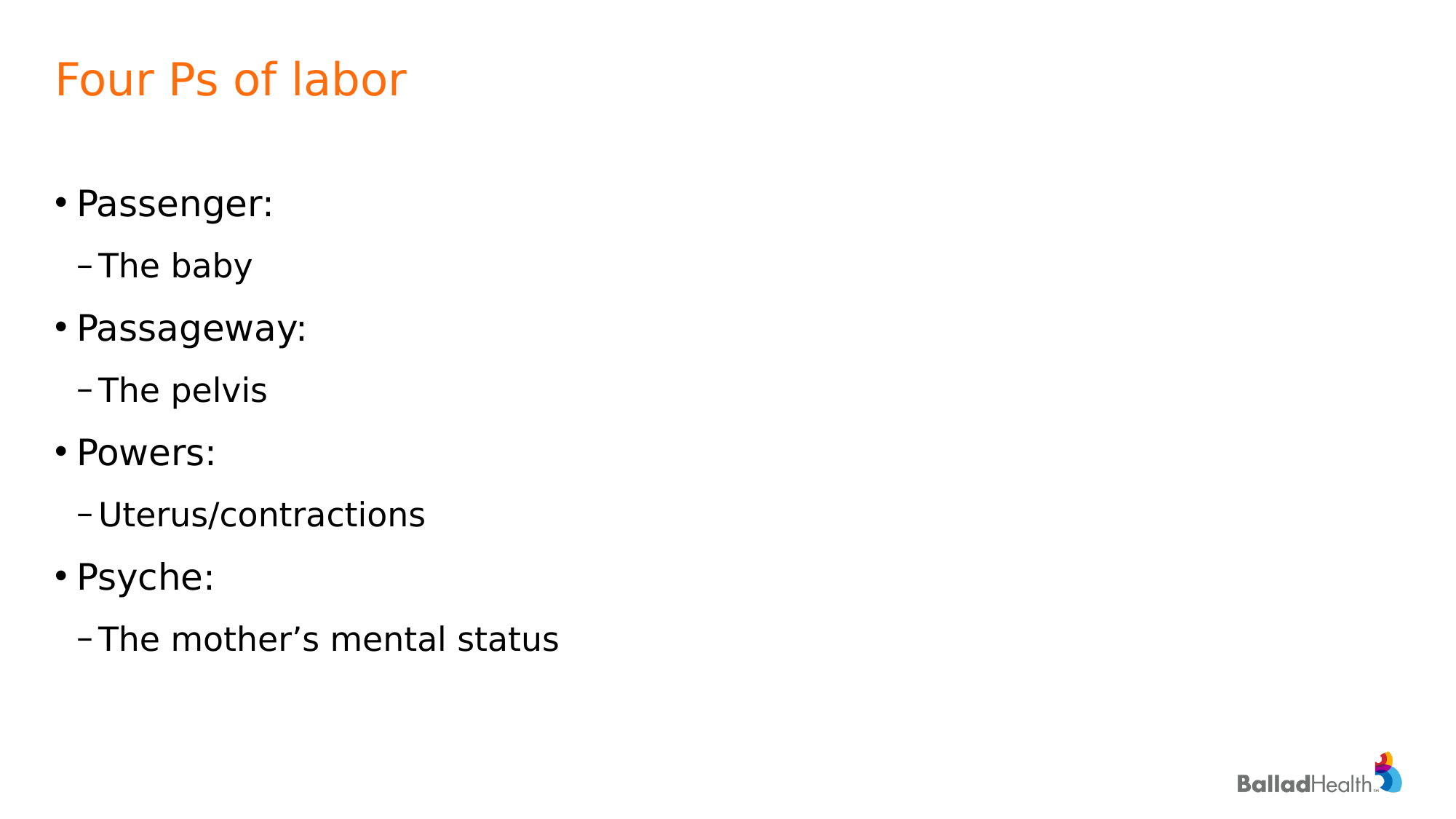

# Four Ps of labor
Passenger:
The baby
Passageway:
The pelvis
Powers:
Uterus/contractions
Psyche:
The mother’s mental status